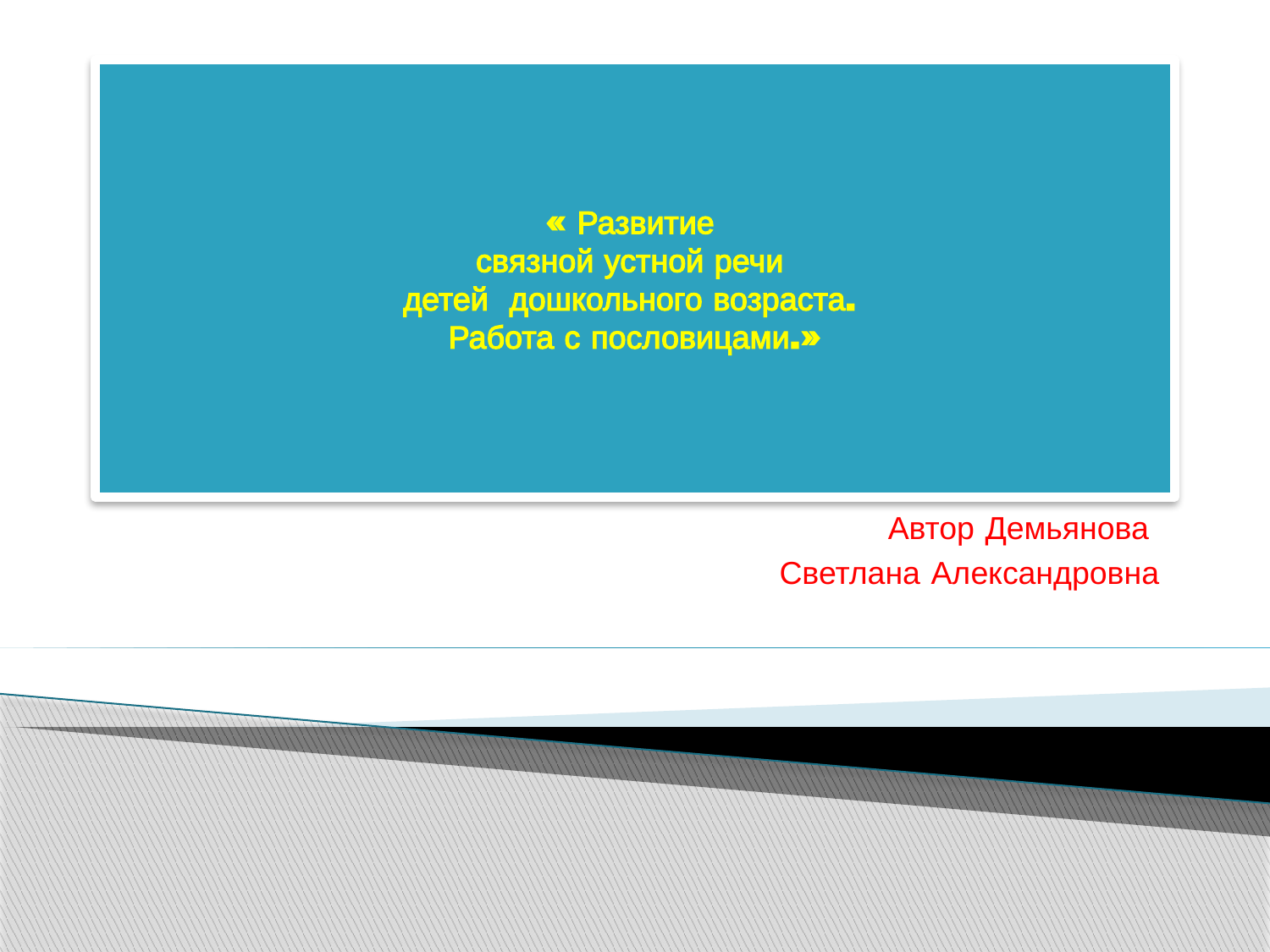

# « Развитие связной устной речи детей  дошкольного возраста. Работа с пословицами.»
Автор Демьянова
Светлана Александровна